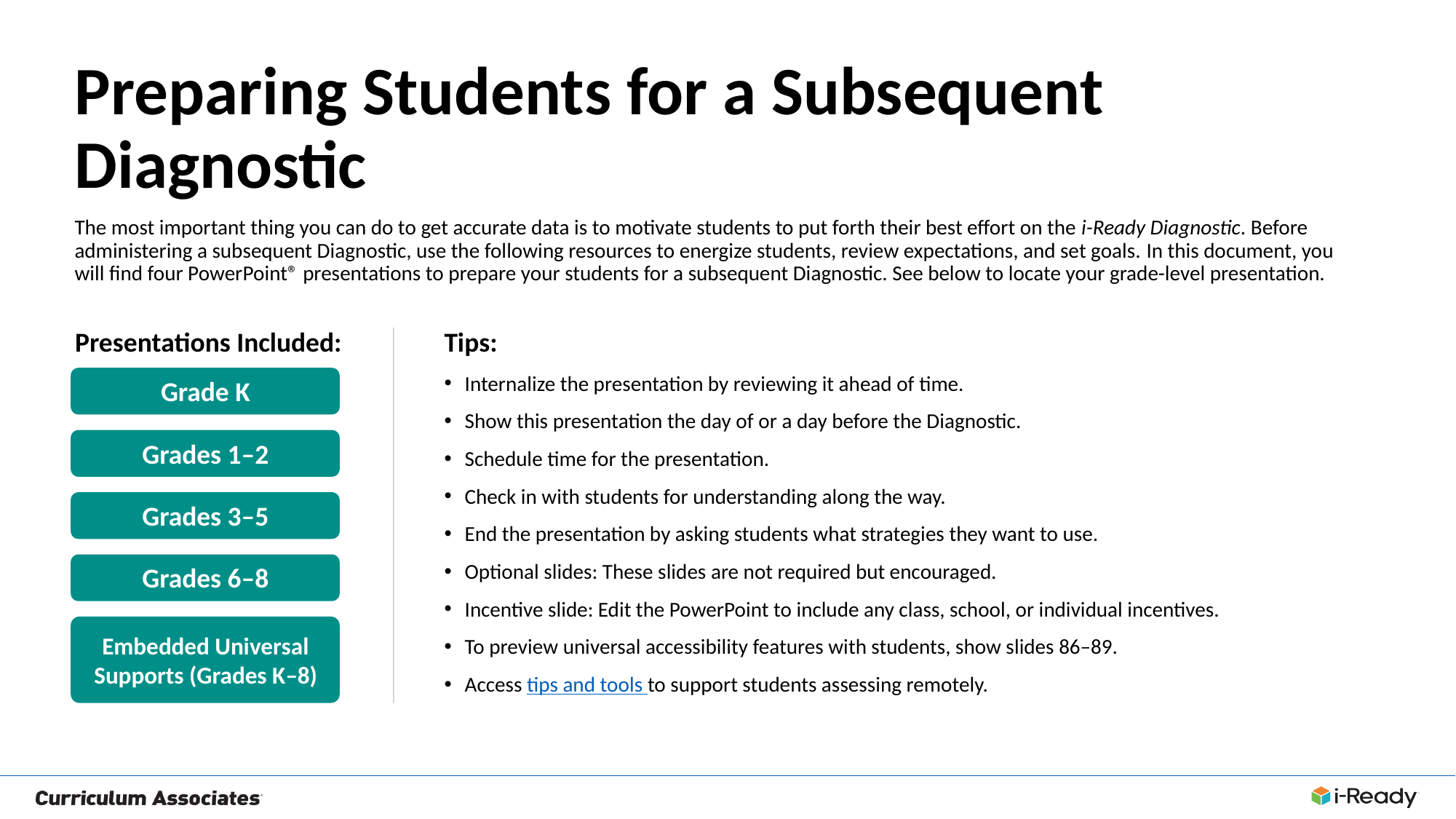

Preparing Students for a Subsequent Diagnostic
The most important thing you can do to get accurate data is to motivate students to put forth their best effort on the i-Ready Diagnostic. Before administering a subsequent Diagnostic, use the following resources to energize students, review expectations, and set goals. In this document, you will find four PowerPoint® presentations to prepare your students for a subsequent Diagnostic. See below to locate your grade-level presentation.
Presentations Included:
Tips:
Internalize the presentation by reviewing it ahead of time.
Show this presentation the day of or a day before the Diagnostic.
Schedule time for the presentation.
Check in with students for understanding along the way.
End the presentation by asking students what strategies they want to use.
Optional slides: These slides are not required but encouraged.
Incentive slide: Edit the PowerPoint to include any class, school, or individual incentives.
To preview universal accessibility features with students, show slides 86–89.
Access tips and tools to support students assessing remotely.

Grade K

Grades 1–2

Grades 3–5

Grades 6–8

Embedded Universal Supports (Grades K–8)